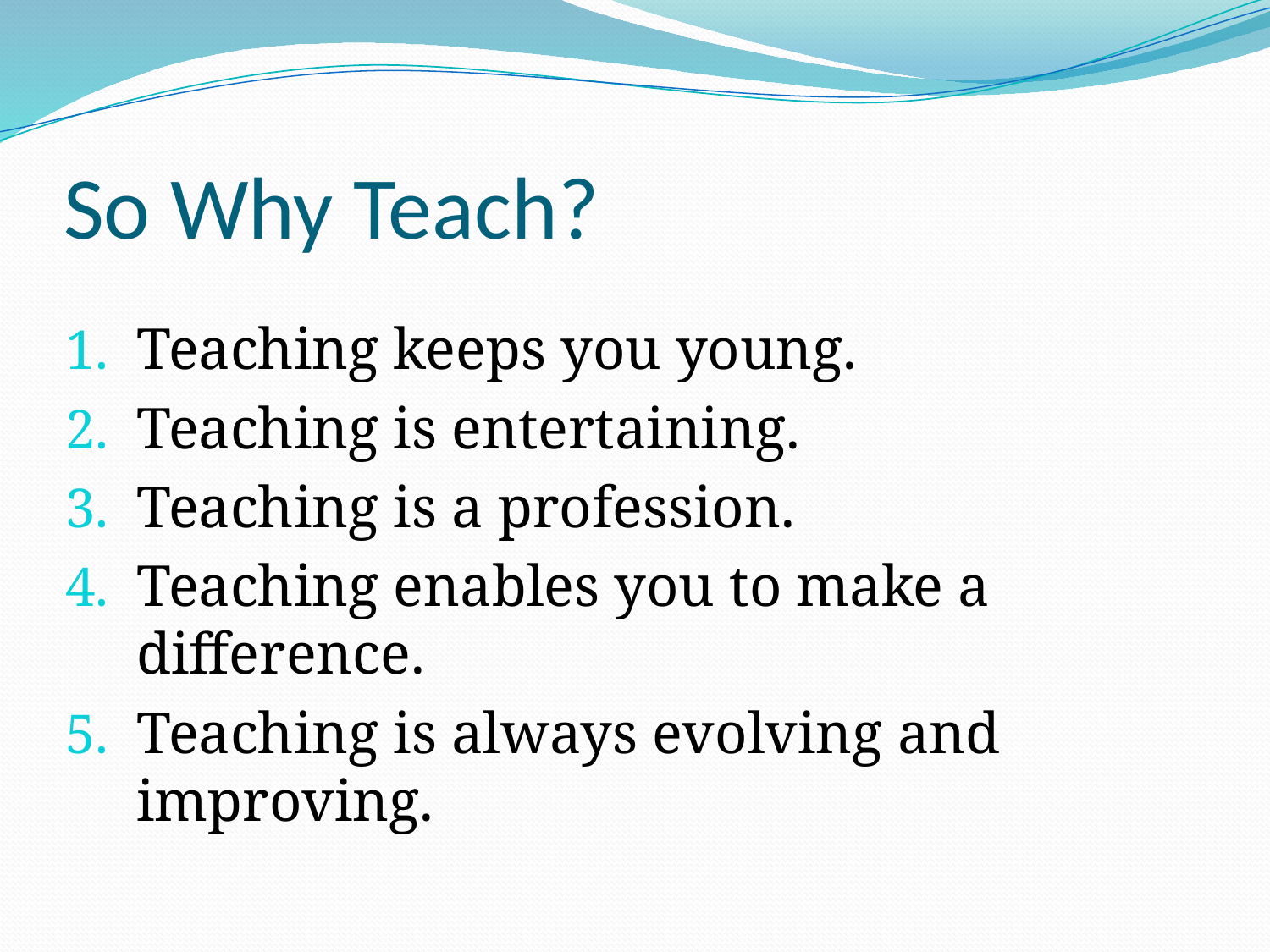

# So Why Teach?
Teaching keeps you young.
Teaching is entertaining.
Teaching is a profession.
Teaching enables you to make a difference.
Teaching is always evolving and improving.